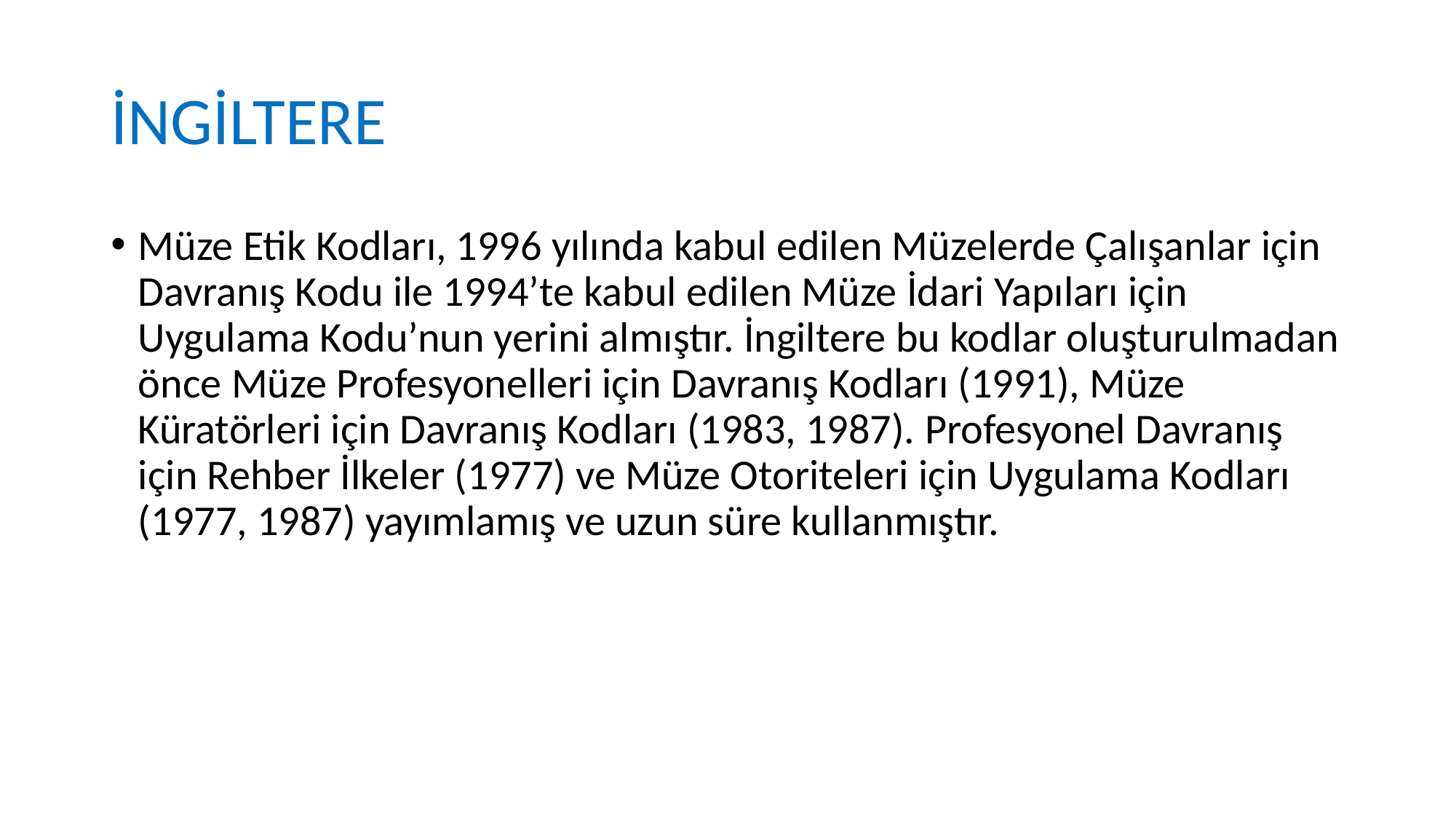

# İNGİLTERE
Müze Etik Kodları, 1996 yılında kabul edilen Müzelerde Çalışanlar için Davranış Kodu ile 1994’te kabul edilen Müze İdari Yapıları için Uygulama Kodu’nun yerini almıştır. İngiltere bu kodlar oluşturulmadan önce Müze Profesyonelleri için Davranış Kodları (1991), Müze Küratörleri için Davranış Kodları (1983, 1987). Profesyonel Davranış için Rehber İlkeler (1977) ve Müze Otoriteleri için Uygulama Kodları (1977, 1987) yayımlamış ve uzun süre kullanmıştır.